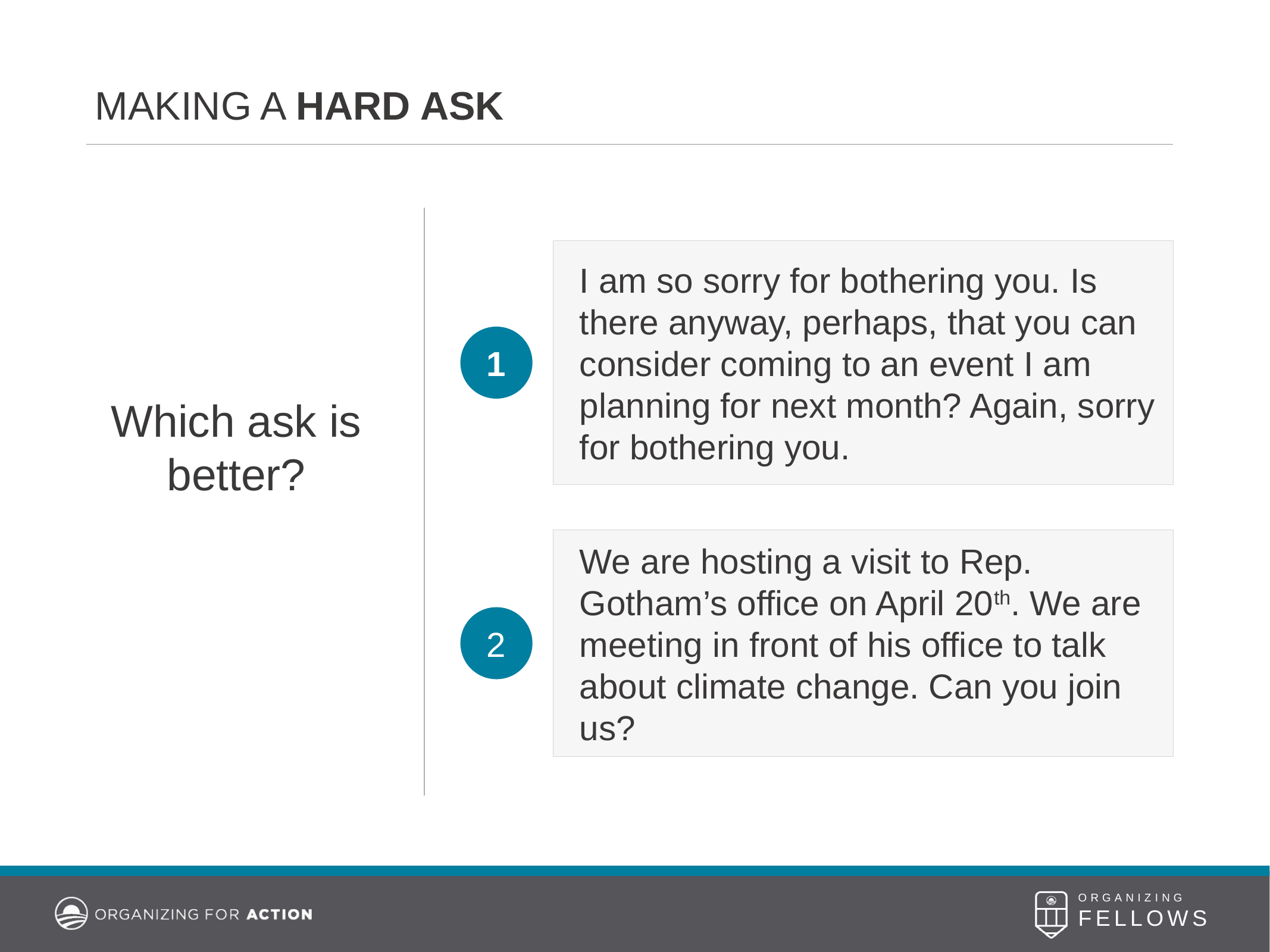

MAKING A HARD ASK
I am so sorry for bothering you. Is there anyway, perhaps, that you can consider coming to an event I am planning for next month? Again, sorry for bothering you.
1
Which ask is better?

We are hosting a visit to Rep. Gotham’s office on April 20th. We are meeting in front of his office to talk about climate change. Can you join us?
2